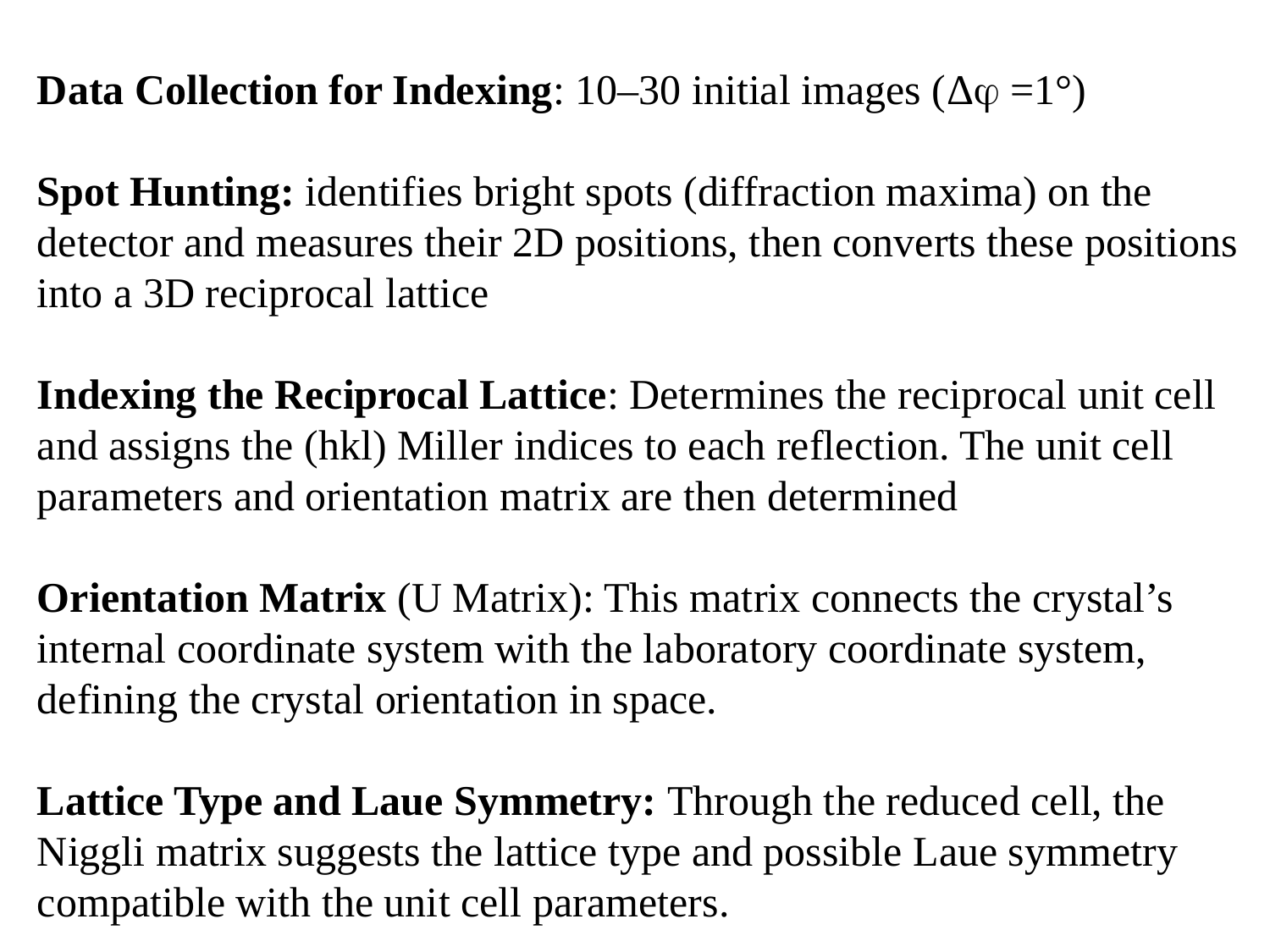

Data Collection for Indexing: 10–30 initial images (Δϕ =1°)

Spot Hunting: identifies bright spots (diffraction maxima) on the detector and measures their 2D positions, then converts these positions into a 3D reciprocal lattice

Indexing the Reciprocal Lattice: Determines the reciprocal unit cell and assigns the (hkl) Miller indices to each reflection. The unit cell parameters and orientation matrix are then determined

Orientation Matrix (U Matrix): This matrix connects the crystal’s internal coordinate system with the laboratory coordinate system, defining the crystal orientation in space.

Lattice Type and Laue Symmetry: Through the reduced cell, the Niggli matrix suggests the lattice type and possible Laue symmetry compatible with the unit cell parameters.